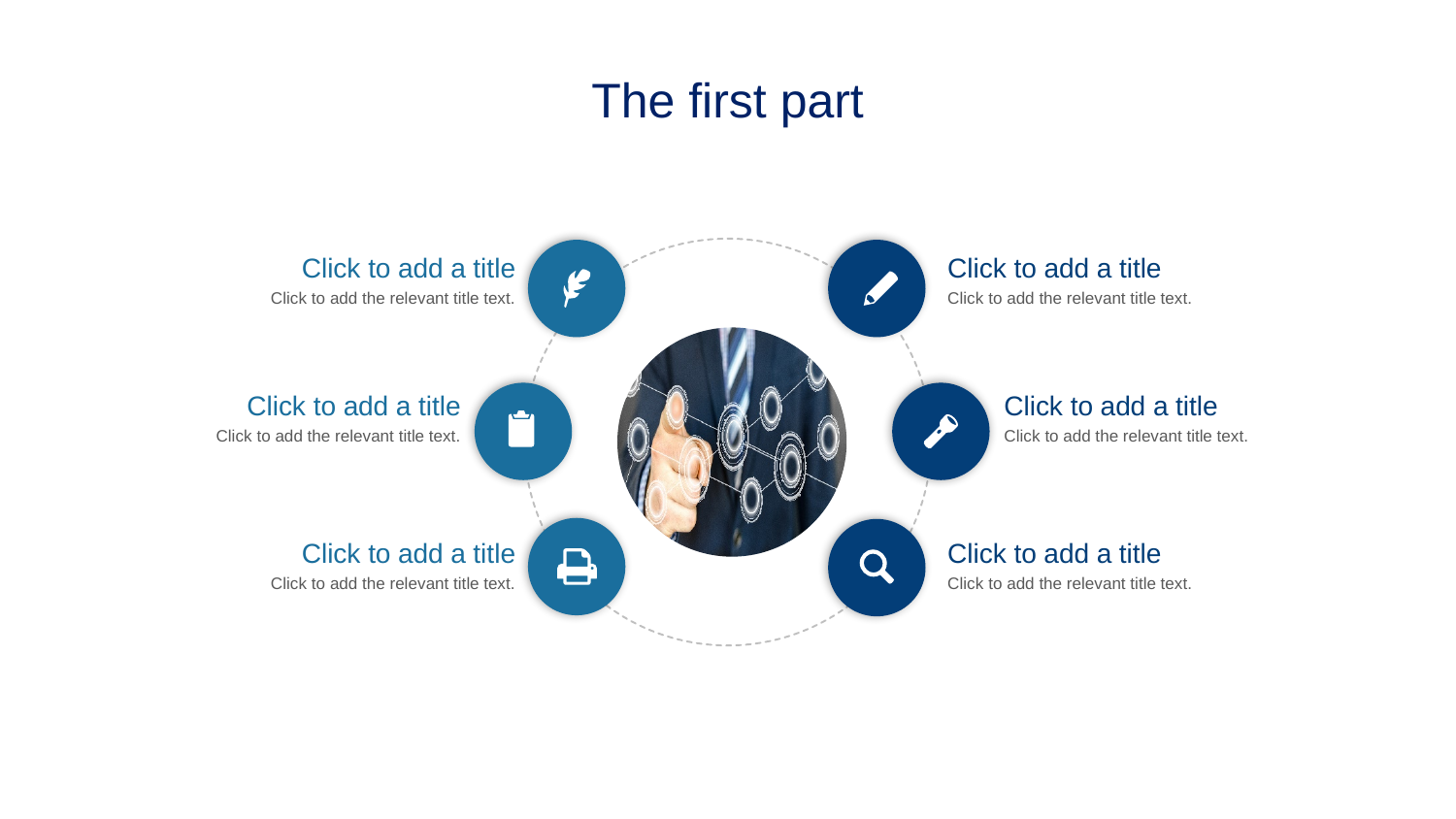

The first part
Click to add a title
Click to add the relevant title text.
Click to add a title
Click to add the relevant title text.

Click to add a title
Click to add the relevant title text.
Click to add a title
Click to add the relevant title text.
Click to add a title
Click to add the relevant title text.
Click to add a title
Click to add the relevant title text.